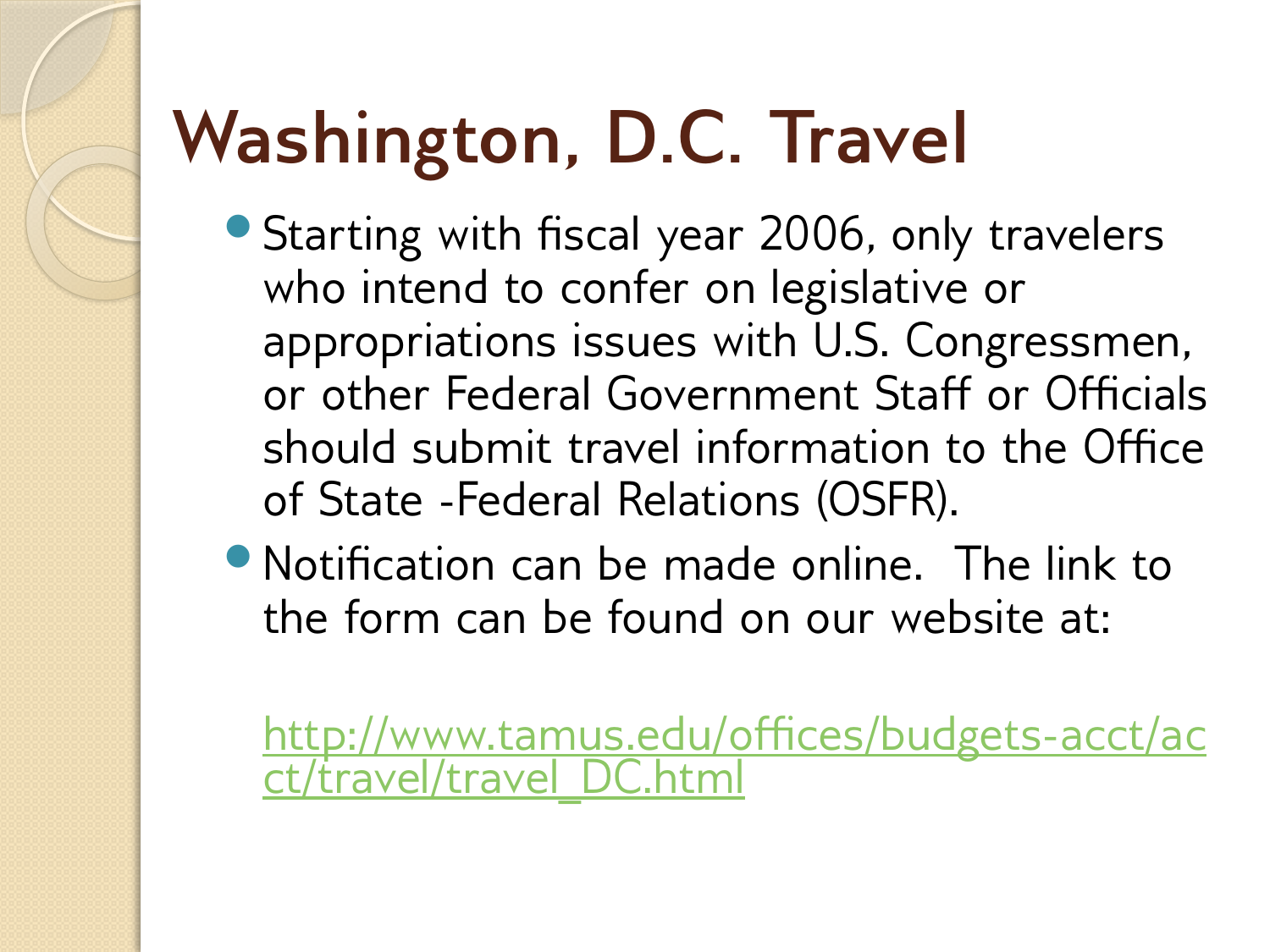

# Washington, D.C. Travel
Starting with fiscal year 2006, only travelers who intend to confer on legislative or appropriations issues with U.S. Congressmen, or other Federal Government Staff or Officials should submit travel information to the Office of State -Federal Relations (OSFR).
Notification can be made online.  The link to the form can be found on our website at:
	http://www.tamus.edu/offices/budgets-acct/acct/travel/travel_DC.html